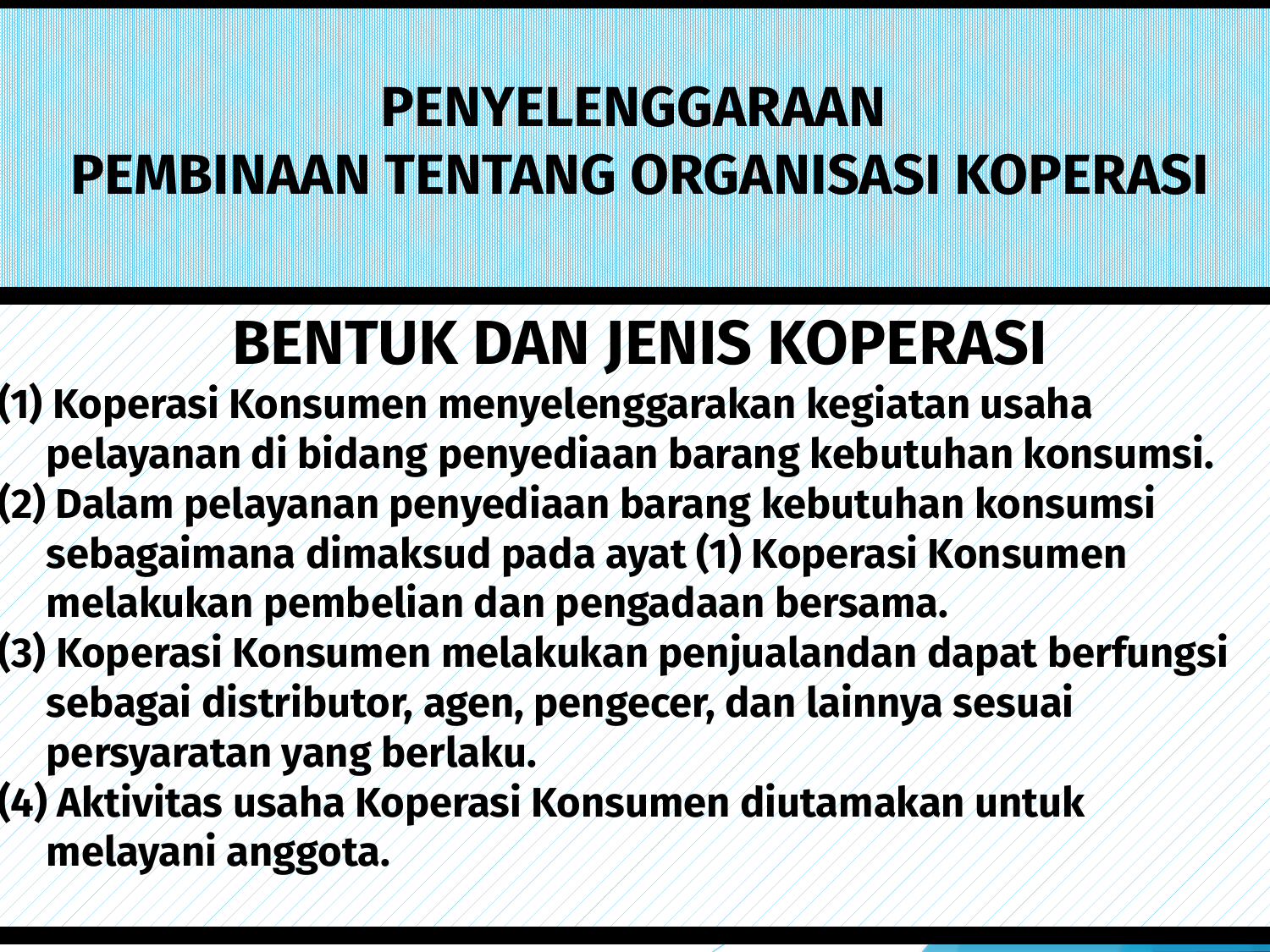

# PENYELENGGARAAN PEMBINAAN TENTANG ORGANISASI KOPERASI
BENTUK DAN JENIS KOPERASI
(1) Koperasi Konsumen menyelenggarakan kegiatan usaha
     pelayanan di bidang penyediaan barang kebutuhan konsumsi.
(2) Dalam pelayanan penyediaan barang kebutuhan konsumsi
     sebagaimana dimaksud pada ayat (1) Koperasi Konsumen
     melakukan pembelian dan pengadaan bersama.
(3) Koperasi Konsumen melakukan penjualandan dapat berfungsi
     sebagai distributor, agen, pengecer, dan lainnya sesuai
     persyaratan yang berlaku.
(4) Aktivitas usaha Koperasi Konsumen diutamakan untuk
     melayani anggota.

22